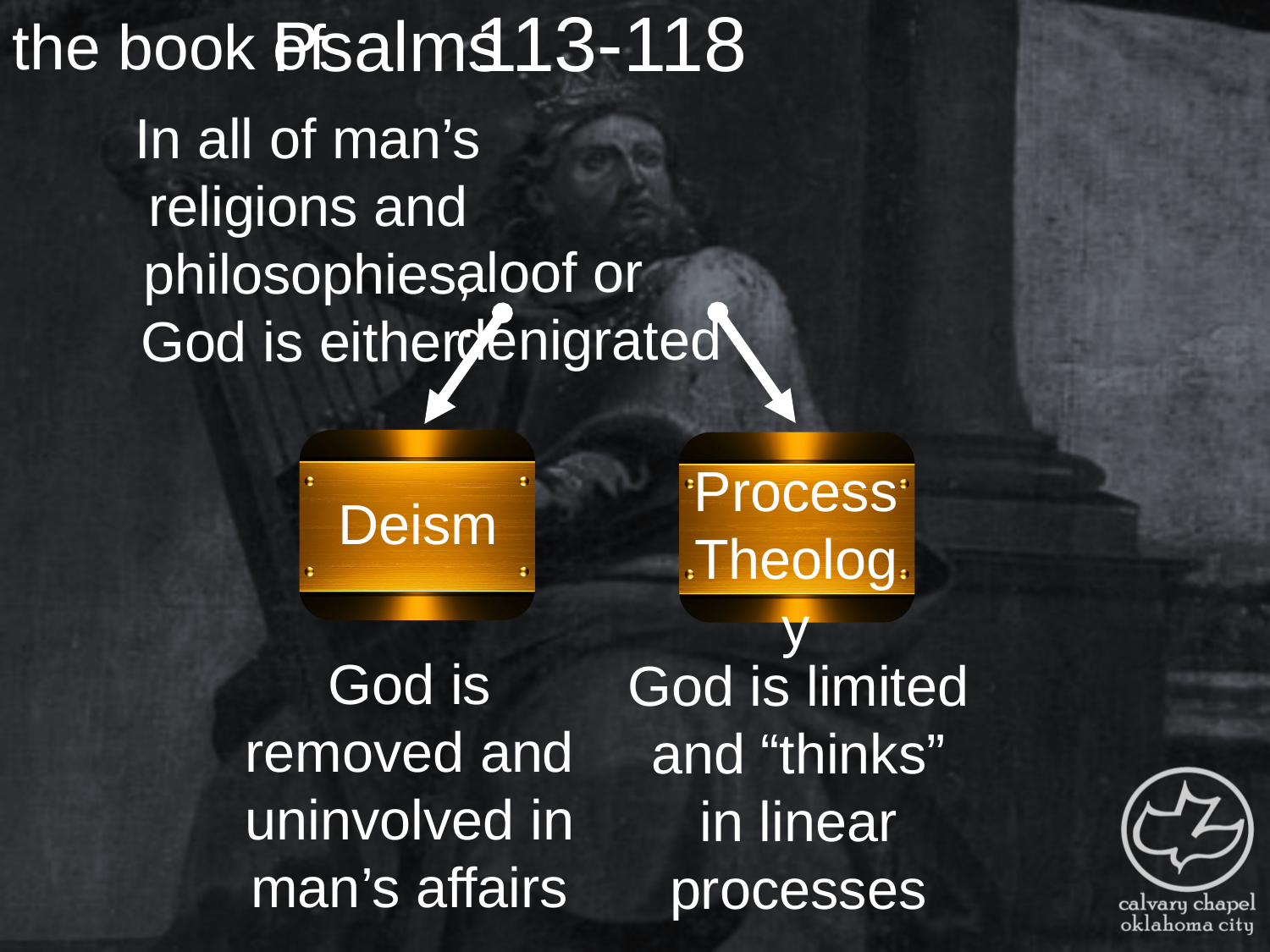

the book of
113-118
Psalms
In all of man’s religions and philosophies,
God is either:
aloof or denigrated

Deism

Process Theology
God is removed and uninvolved in man’s affairs
God is limited and “thinks” in linear processes